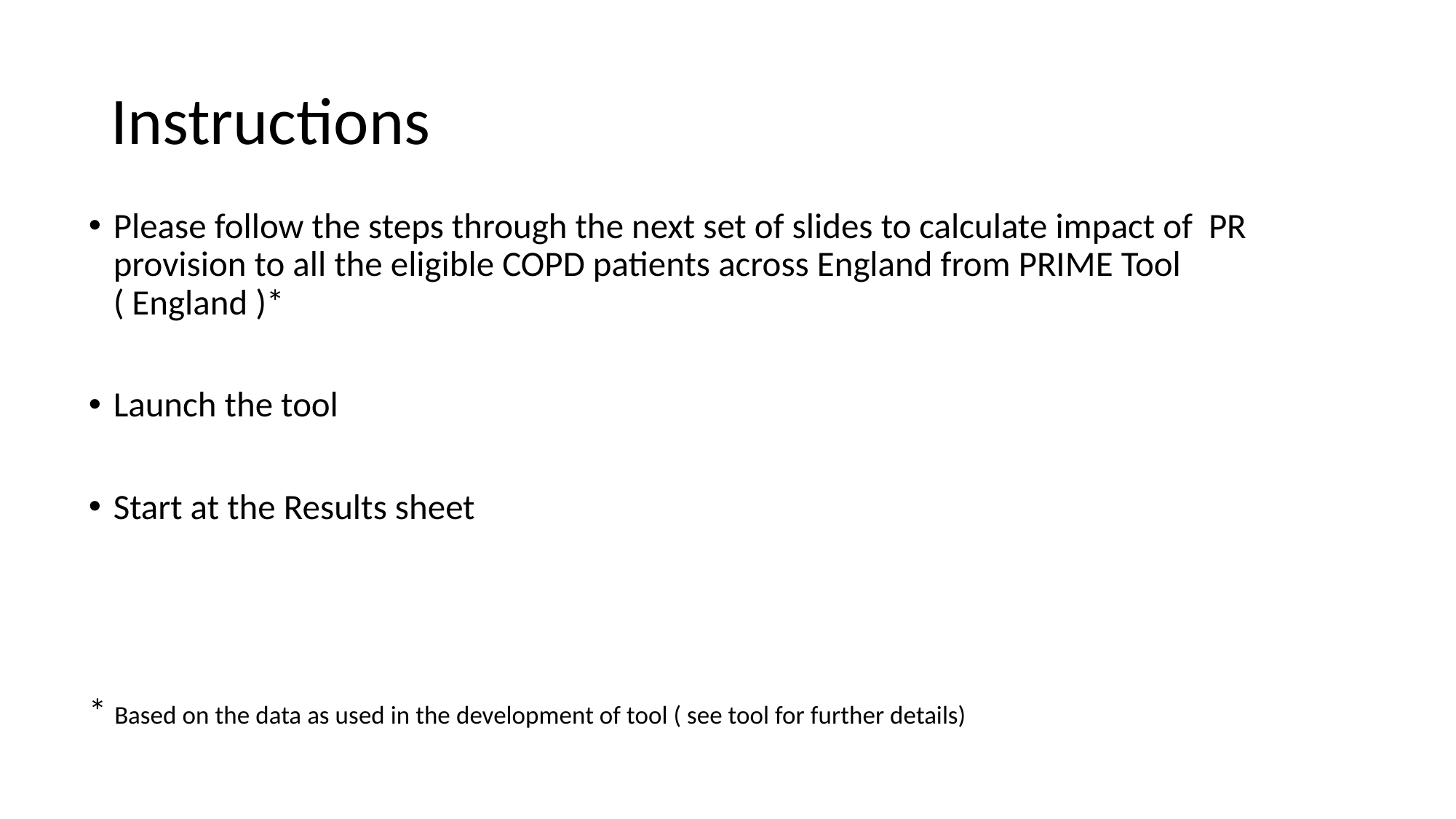

# Instructions
Please follow the steps through the next set of slides to calculate impact of  PR provision to all the eligible COPD patients across England from PRIME Tool ( England )*

Launch the tool

Start at the Results sheet

* Based on the data as used in the development of tool ( see tool for further details)